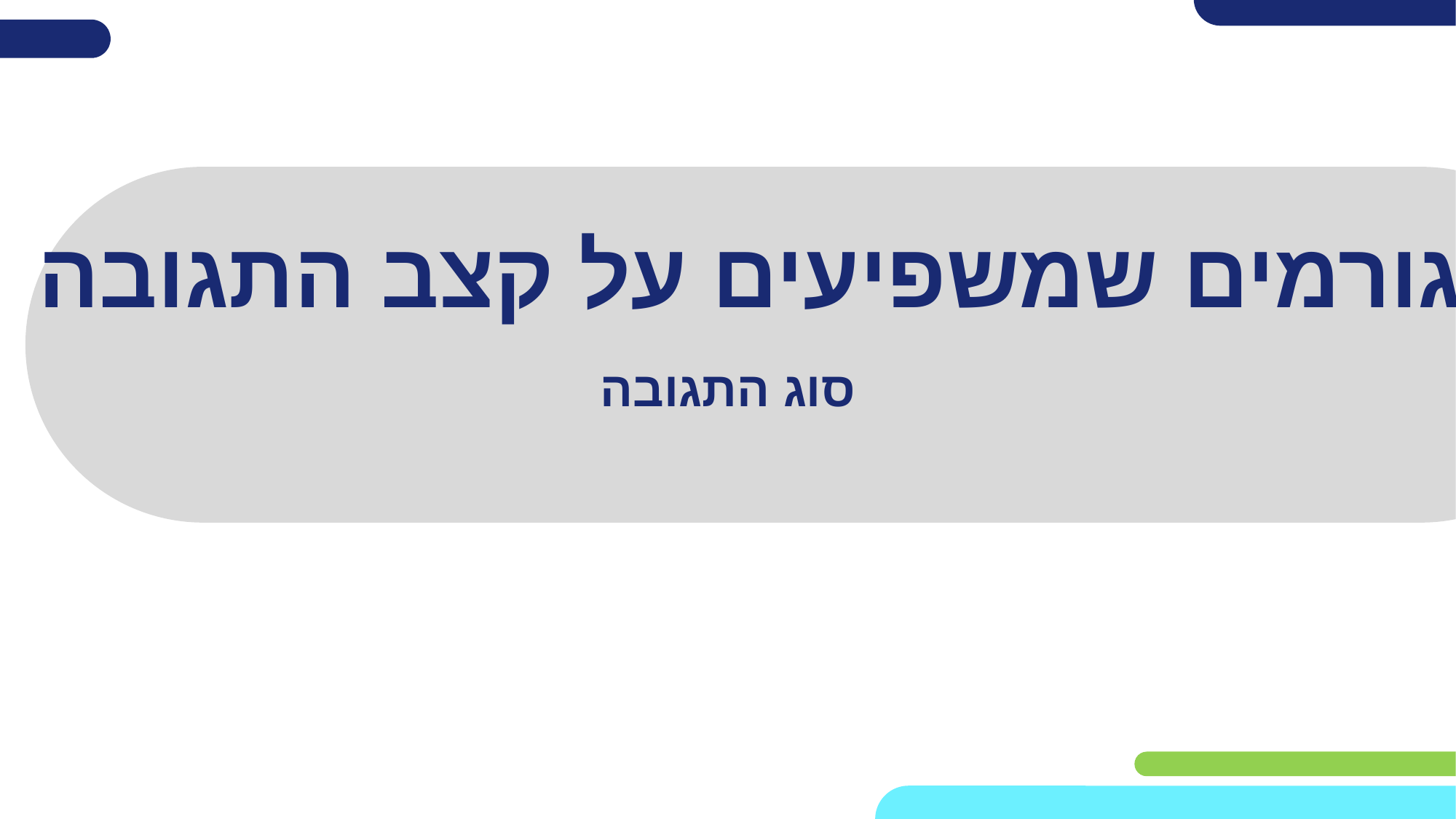

# גורמים שמשפיעים על קצב התגובה
סוג התגובה